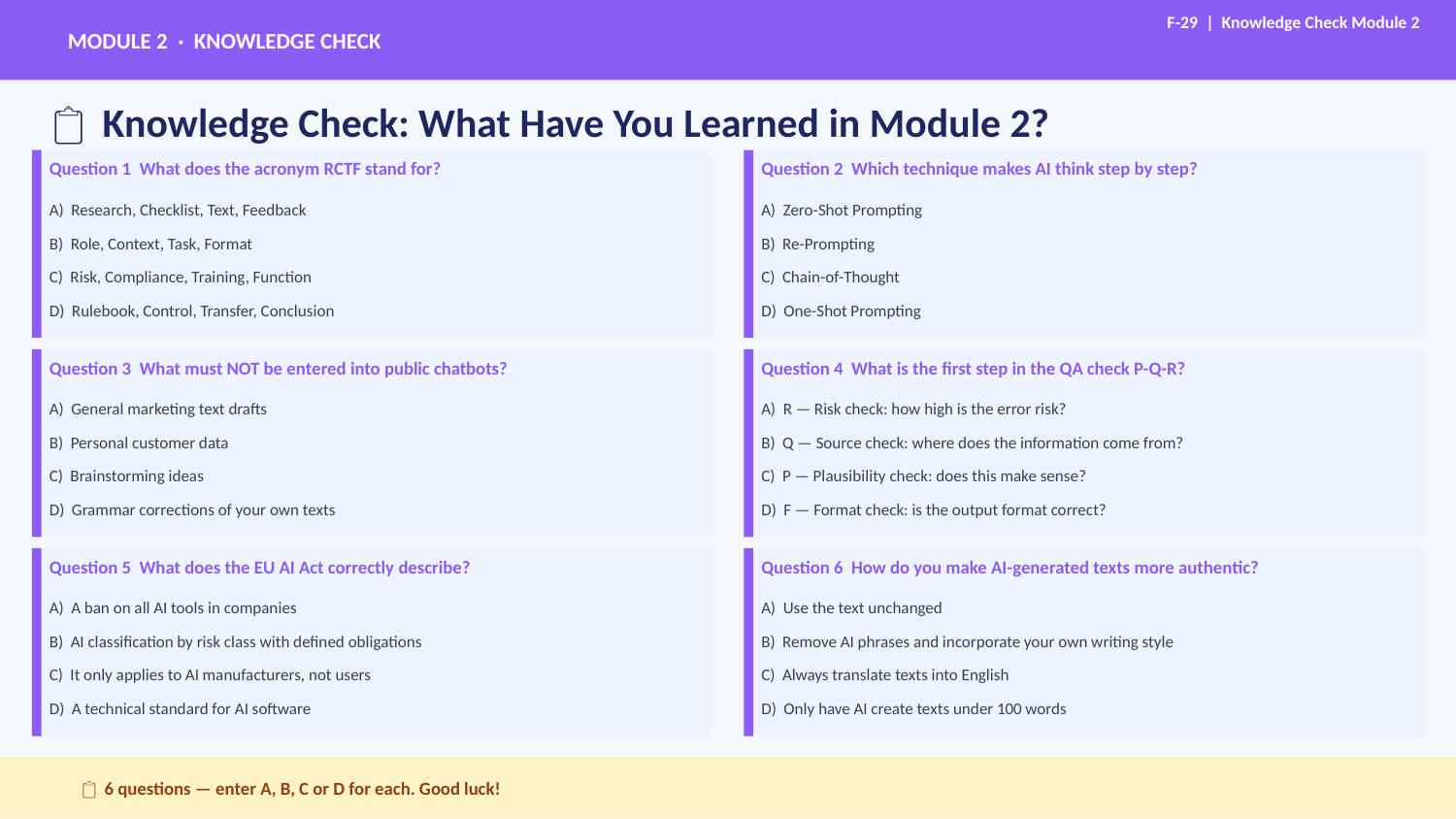

MODULE 2  ·  KNOWLEDGE CHECK
F-29  |  Knowledge Check Module 2
📋  Knowledge Check: What Have You Learned in Module 2?

Question 1  What does the acronym RCTF stand for?
Question 2  Which technique makes AI think step by step?
A)  Research, Checklist, Text, Feedback
A)  Zero-Shot Prompting
B)  Role, Context, Task, Format
B)  Re-Prompting
C)  Risk, Compliance, Training, Function
C)  Chain-of-Thought
D)  Rulebook, Control, Transfer, Conclusion
D)  One-Shot Prompting

Question 3  What must NOT be entered into public chatbots?
Question 4  What is the first step in the QA check P-Q-R?
A)  General marketing text drafts
A)  R — Risk check: how high is the error risk?
B)  Personal customer data
B)  Q — Source check: where does the information come from?
C)  Brainstorming ideas
C)  P — Plausibility check: does this make sense?
D)  Grammar corrections of your own texts
D)  F — Format check: is the output format correct?

Question 5  What does the EU AI Act correctly describe?
Question 6  How do you make AI-generated texts more authentic?
A)  A ban on all AI tools in companies
A)  Use the text unchanged
B)  AI classification by risk class with defined obligations
B)  Remove AI phrases and incorporate your own writing style
C)  It only applies to AI manufacturers, not users
C)  Always translate texts into English
D)  A technical standard for AI software
D)  Only have AI create texts under 100 words
foundic.org

📋  6 questions — enter A, B, C or D for each. Good luck!